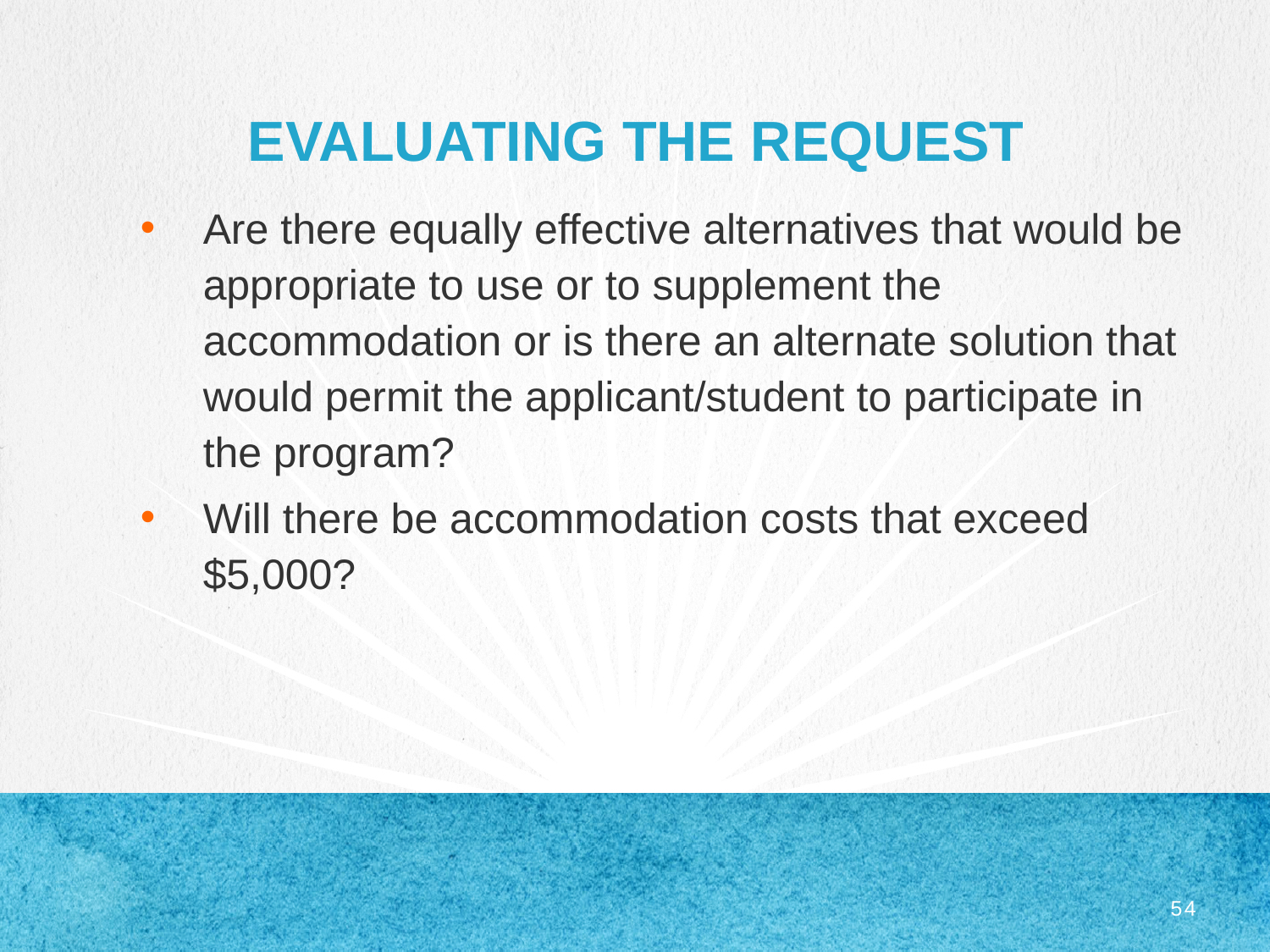

# Evaluating the request
Are there equally effective alternatives that would be appropriate to use or to supplement the accommodation or is there an alternate solution that would permit the applicant/student to participate in the program?
Will there be accommodation costs that exceed $5,000?

54